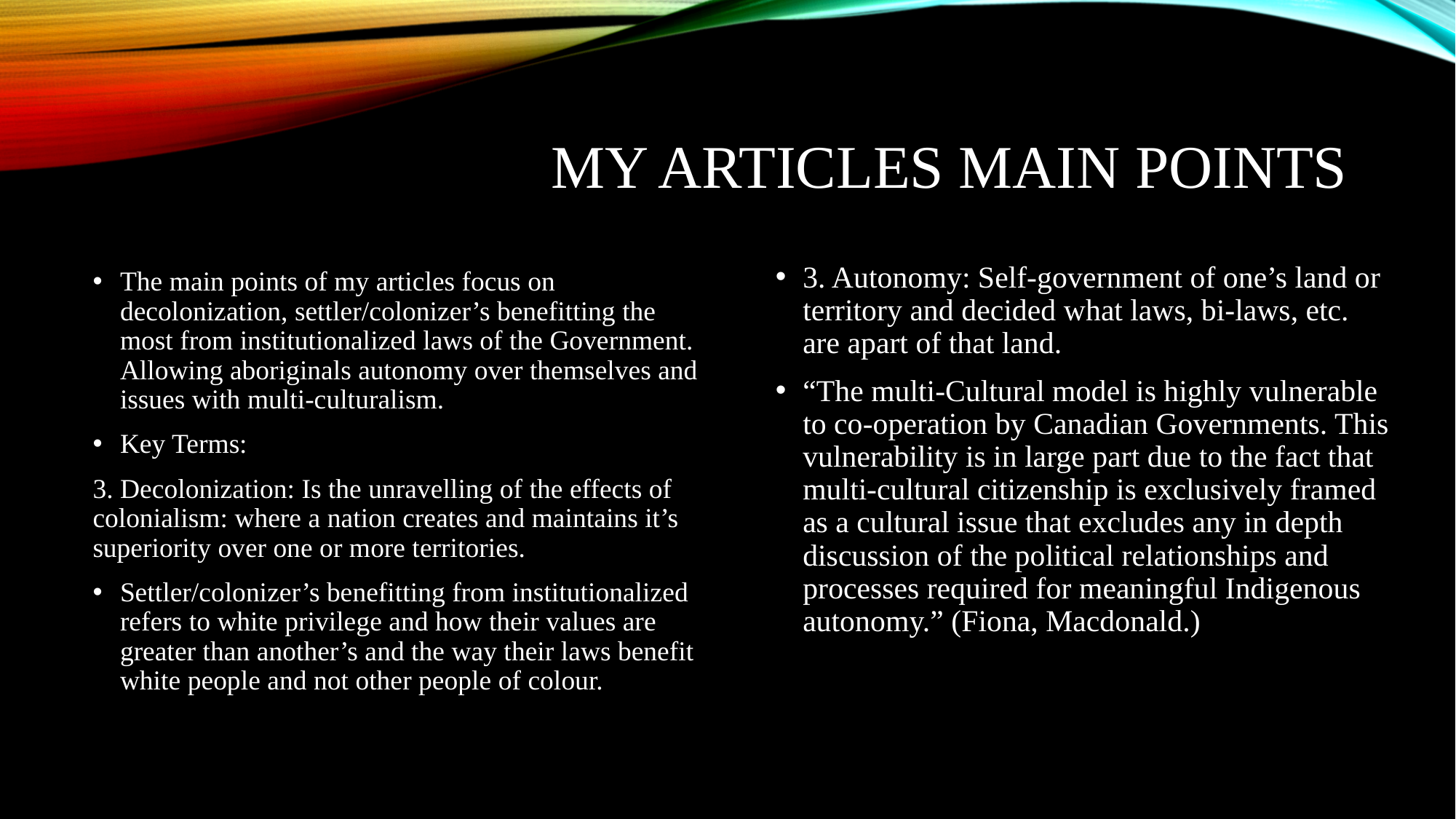

# My Articles main points
3. Autonomy: Self-government of one’s land or territory and decided what laws, bi-laws, etc. are apart of that land.
“The multi-Cultural model is highly vulnerable to co-operation by Canadian Governments. This vulnerability is in large part due to the fact that multi-cultural citizenship is exclusively framed as a cultural issue that excludes any in depth discussion of the political relationships and processes required for meaningful Indigenous autonomy.” (Fiona, Macdonald.)
The main points of my articles focus on decolonization, settler/colonizer’s benefitting the most from institutionalized laws of the Government. Allowing aboriginals autonomy over themselves and issues with multi-culturalism.
Key Terms:
3. Decolonization: Is the unravelling of the effects of colonialism: where a nation creates and maintains it’s superiority over one or more territories.
Settler/colonizer’s benefitting from institutionalized refers to white privilege and how their values are greater than another’s and the way their laws benefit white people and not other people of colour.